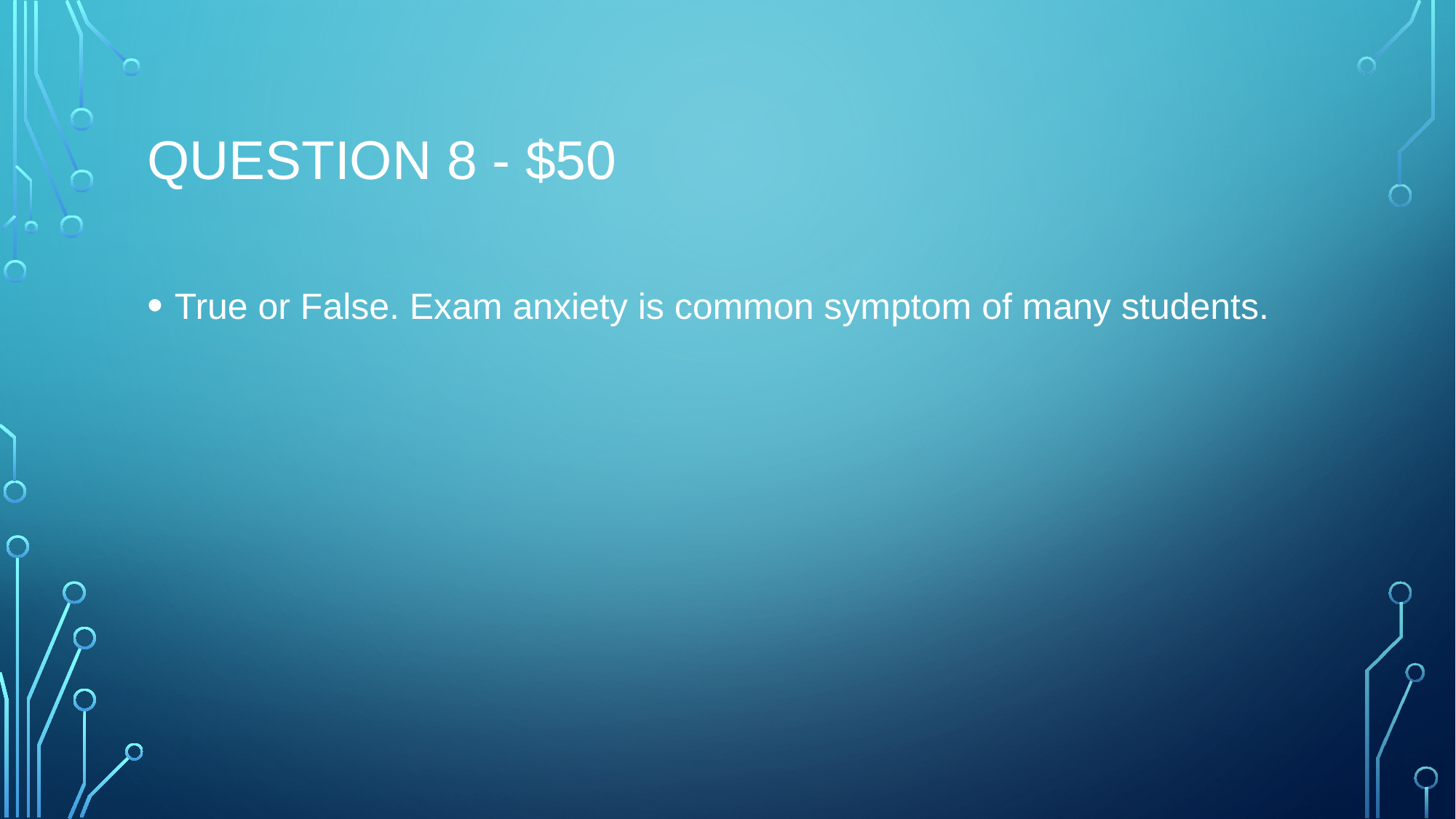

# Question 8 - $50
True or False. Exam anxiety is common symptom of many students.